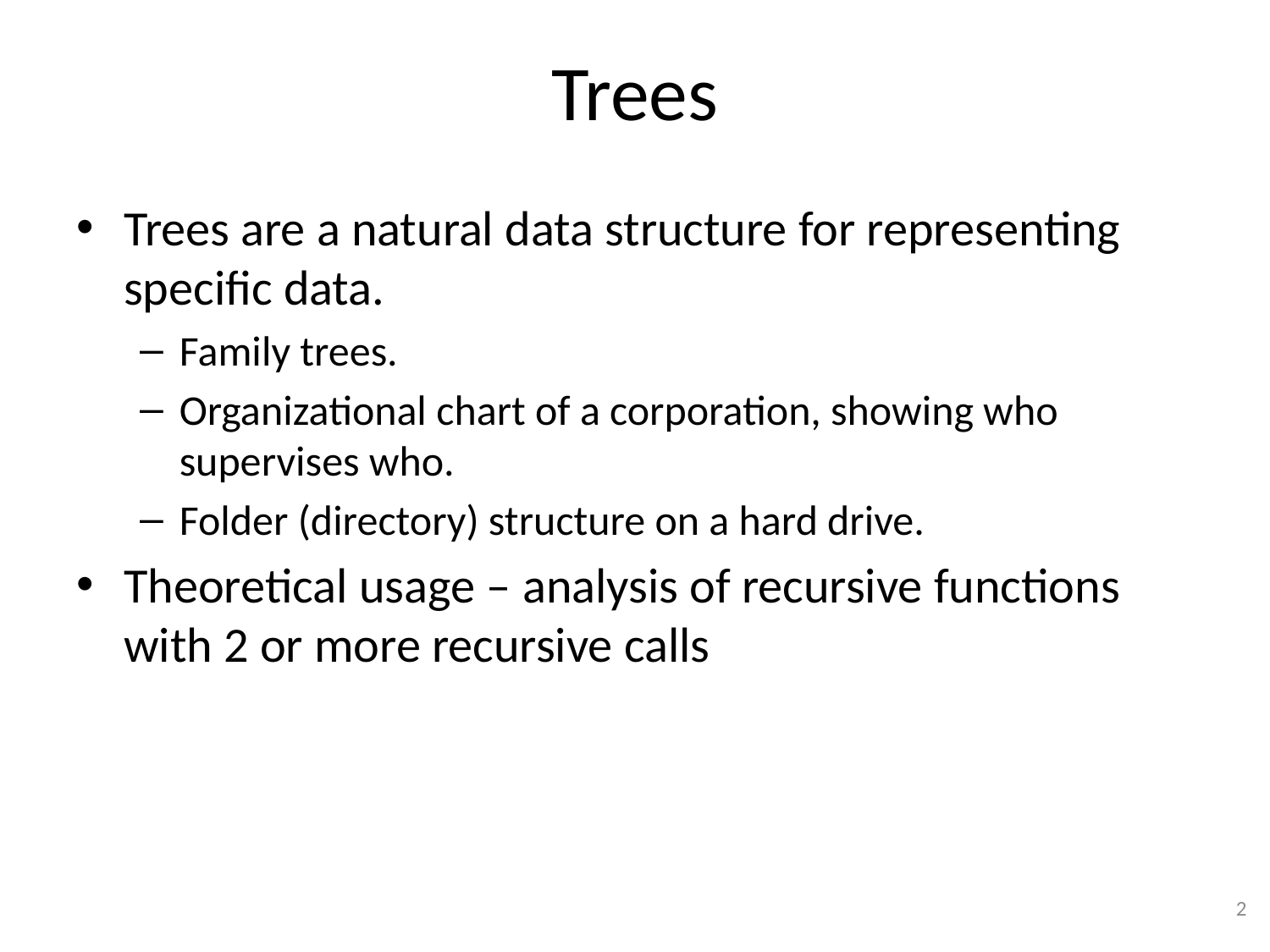

# Trees
Trees are a natural data structure for representing specific data.
Family trees.
Organizational chart of a corporation, showing who supervises who.
Folder (directory) structure on a hard drive.
Theoretical usage – analysis of recursive functions with 2 or more recursive calls

2